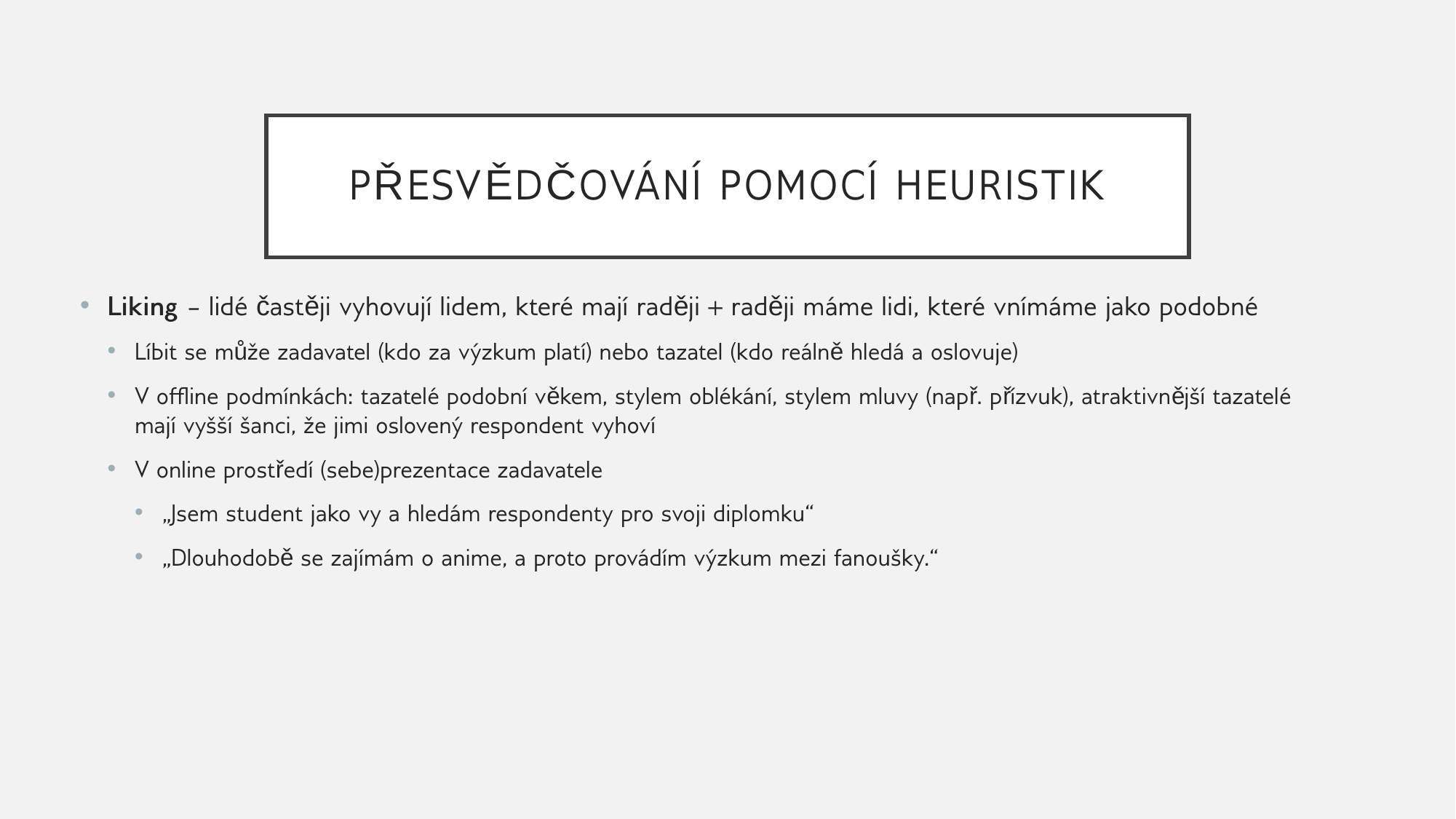

# Přesvědčování pomocí heuristik
Liking – lidé častěji vyhovují lidem, které mají raději + raději máme lidi, které vnímáme jako podobné
Líbit se může zadavatel (kdo za výzkum platí) nebo tazatel (kdo reálně hledá a oslovuje)
V offline podmínkách: tazatelé podobní věkem, stylem oblékání, stylem mluvy (např. přízvuk), atraktivnější tazatelé mají vyšší šanci, že jimi oslovený respondent vyhoví
V online prostředí (sebe)prezentace zadavatele
„Jsem student jako vy a hledám respondenty pro svoji diplomku“
„Dlouhodobě se zajímám o anime, a proto provádím výzkum mezi fanoušky.“